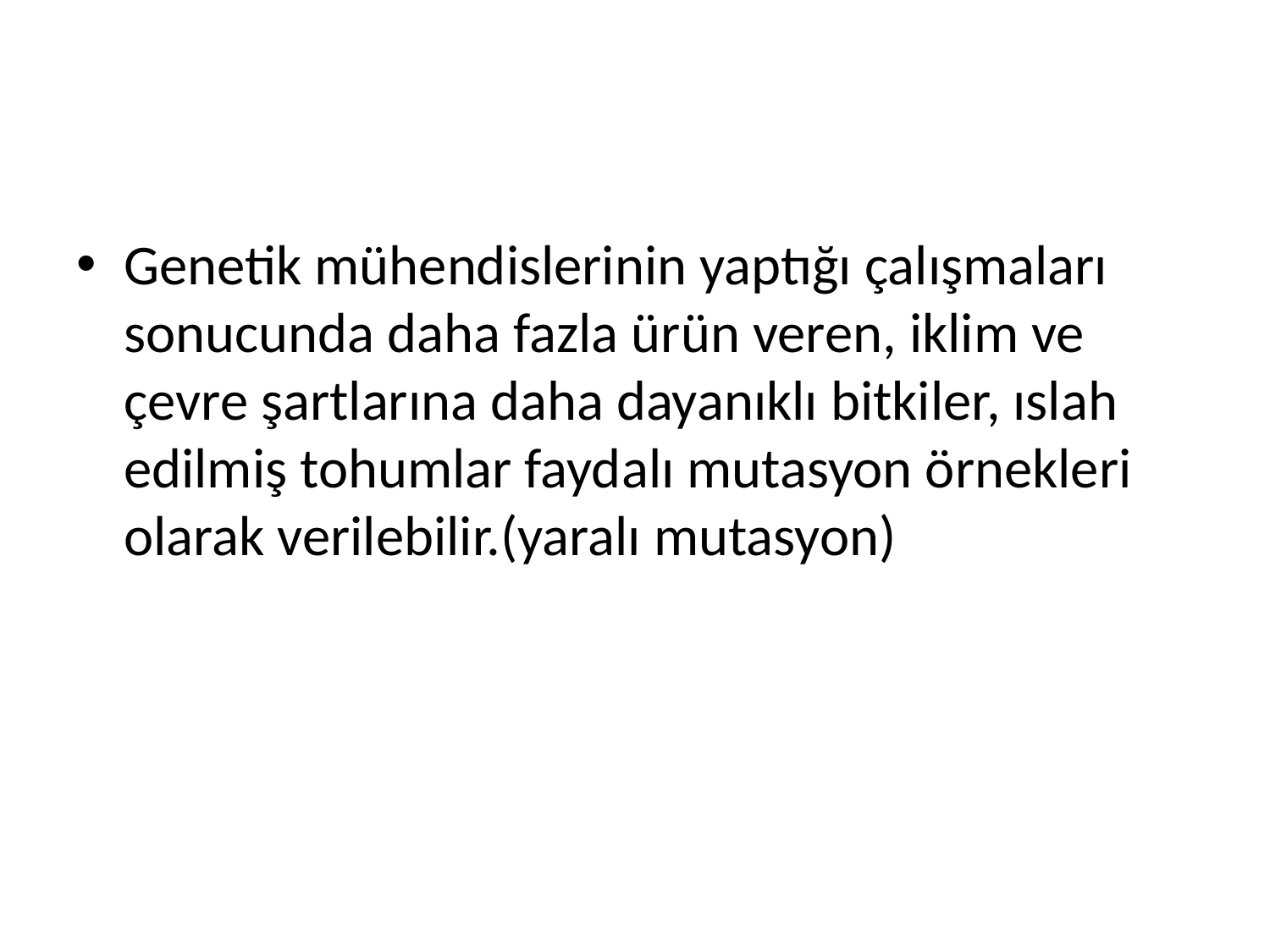

#
Genetik mühendislerinin yaptığı çalışmaları sonucunda daha fazla ürün veren, iklim ve çevre şartlarına daha dayanıklı bitkiler, ıslah edilmiş tohumlar faydalı mutasyon örnekleri olarak verilebilir.(yaralı mutasyon)